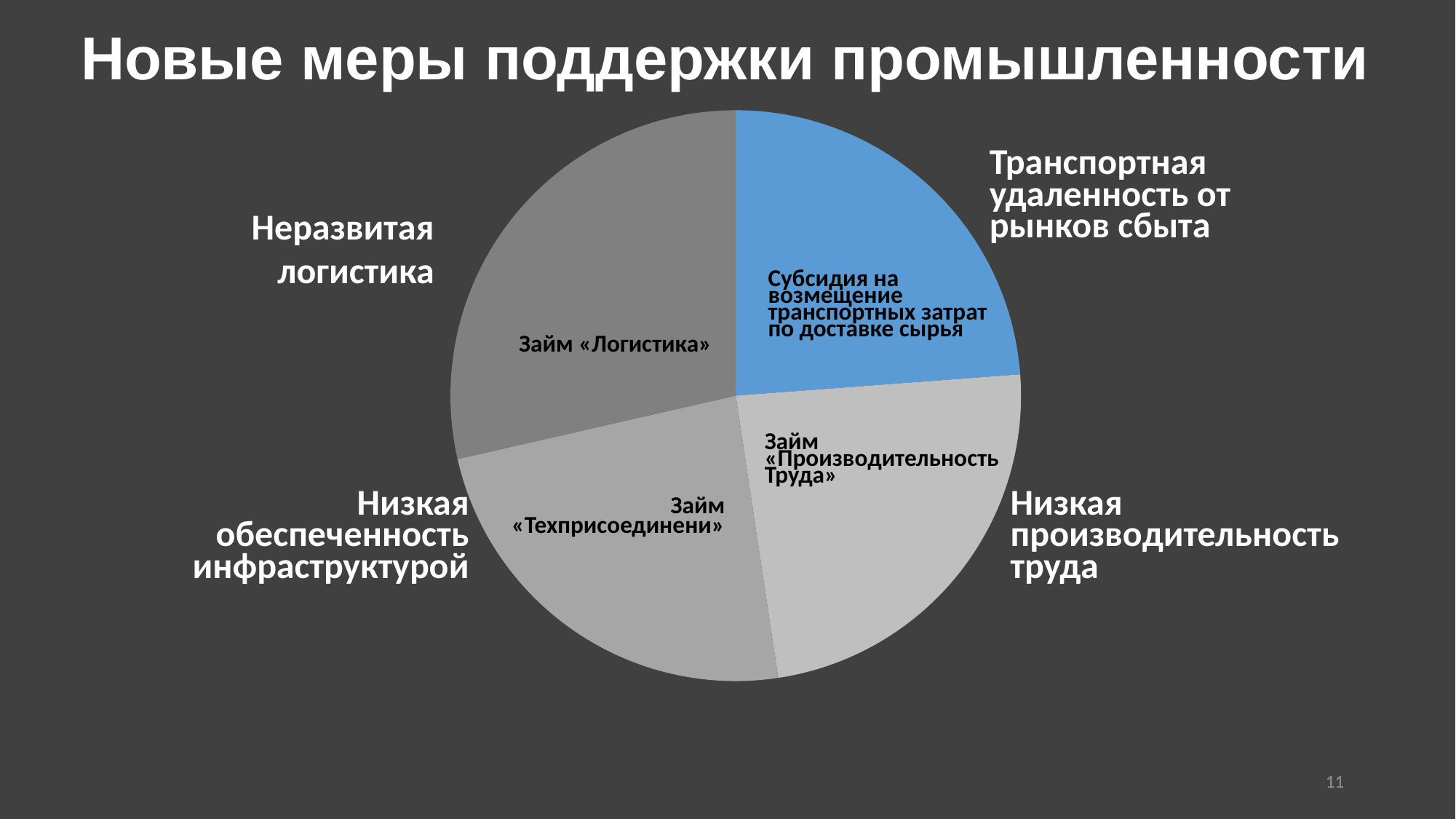

Новые меры поддержки промышленности

### Chart

| Category | Продажи |
|---|---|
| Кв. 1 | 1.0 |
| Кв. 2 | 1.0 |
| Кв. 3 | 1.0 |
| Кв. 4 | 1.2 |
Транспортная удаленность от рынков сбыта
Неразвитая логистика
Субсидия на возмещение
транспортных затрат
по доставке сырья
Займ «Логистика»
Займ
«Производительность
Труда»
Низкая обеспеченность инфраструктурой
Низкая производительность труда
Займ «Техприсоединени»
11
11